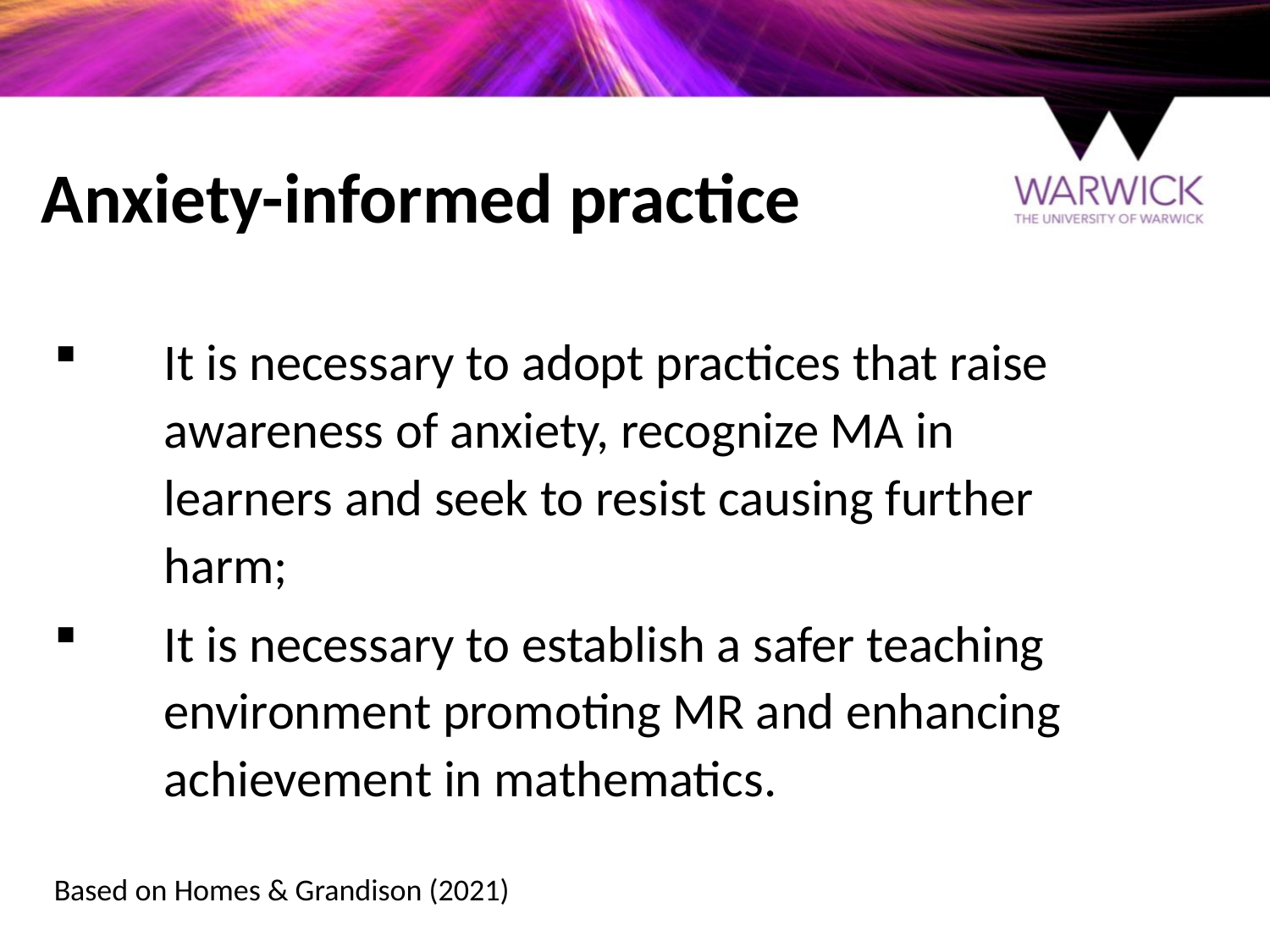

# Anxiety-informed practice
It is necessary to adopt practices that raise awareness of anxiety, recognize MA in learners and seek to resist causing further harm;
It is necessary to establish a safer teaching environment promoting MR and enhancing achievement in mathematics.

Based on Homes & Grandison (2021)